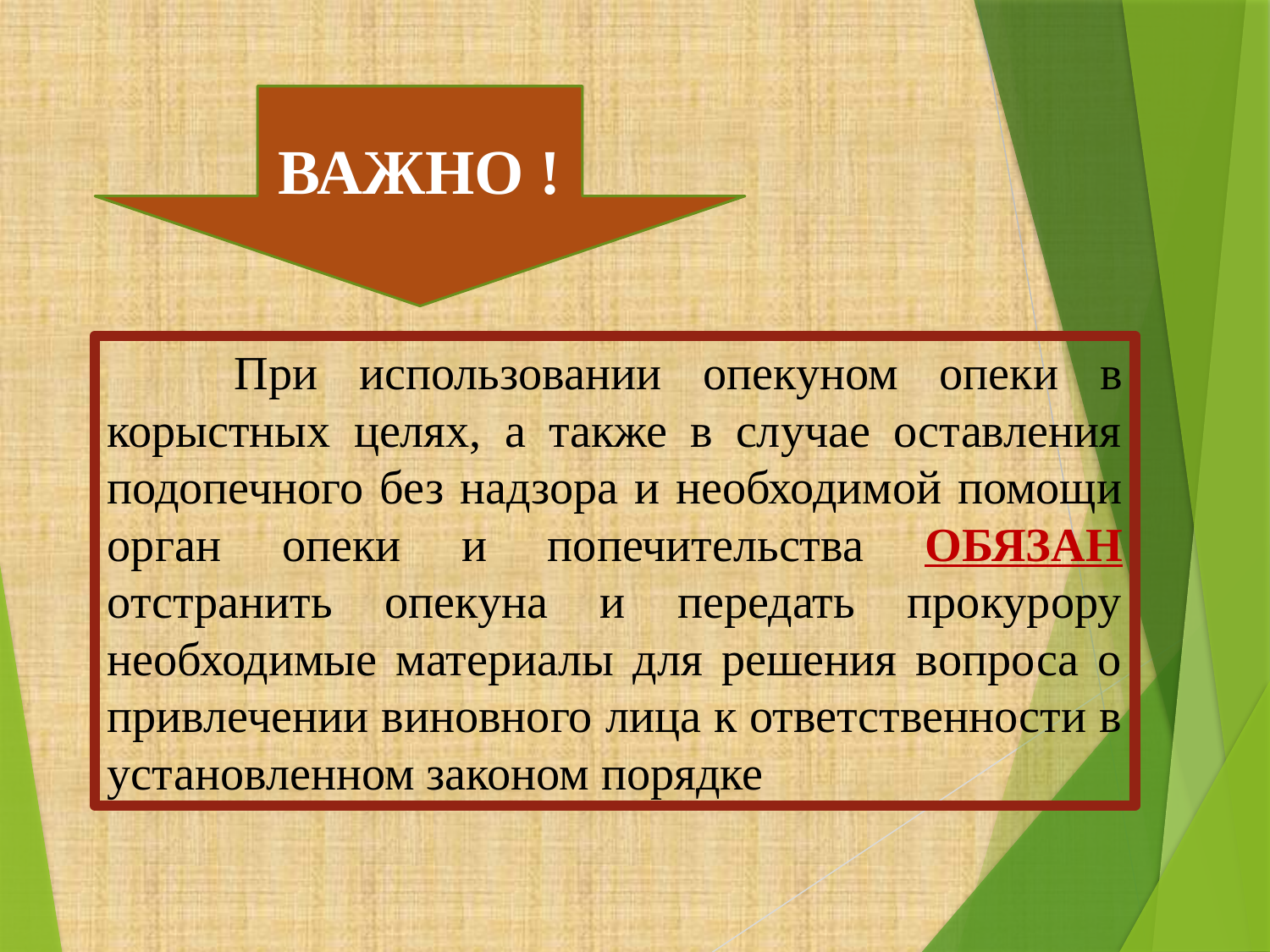

ВАЖНО !
	При использовании опекуном опеки в корыстных целях, а также в случае оставления подопечного без надзора и необходимой помощи орган опеки и попечительства ОБЯЗАН отстранить опекуна и передать прокурору необходимые материалы для решения вопроса о привлечении виновного лица к ответственности в установленном законом порядке